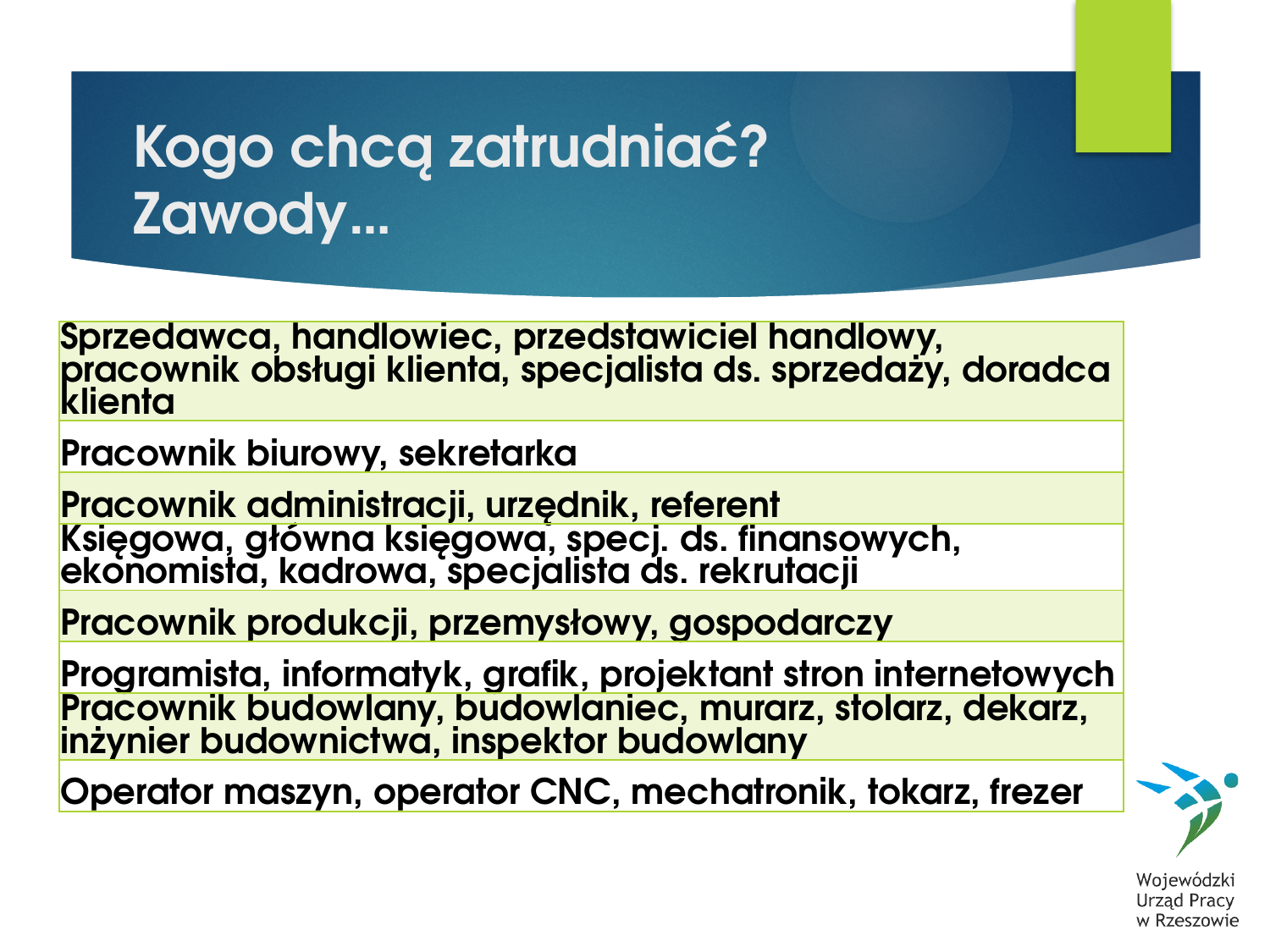

# Kogo chcą zatrudniać?  Zawody…
| Sprzedawca, handlowiec, przedstawiciel handlowy, pracownik obsługi klienta, specjalista ds. sprzedaży, doradca klienta |
| --- |
| Pracownik biurowy, sekretarka |
| Pracownik administracji, urzędnik, referent |
| Księgowa, główna księgowa, specj. ds. finansowych, ekonomista, kadrowa, specjalista ds. rekrutacji |
| Pracownik produkcji, przemysłowy, gospodarczy |
| Programista, informatyk, grafik, projektant stron internetowych |
| Pracownik budowlany, budowlaniec, murarz, stolarz, dekarz, inżynier budownictwa, inspektor budowlany |
| Operator maszyn, operator CNC, mechatronik, tokarz, frezer |